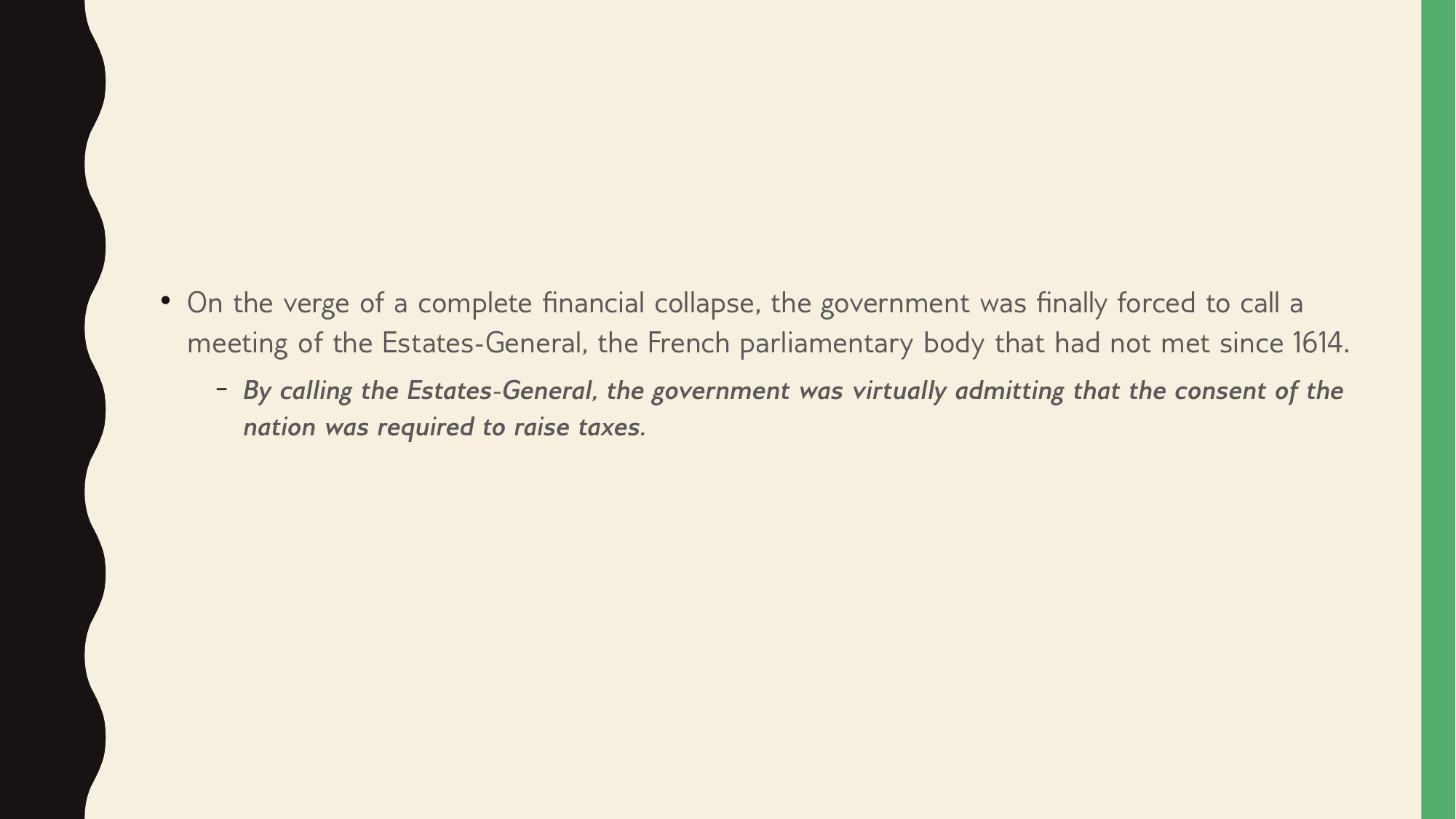

#
On the verge of a complete financial collapse, the government was finally forced to call a meeting of the Estates-General, the French parliamentary body that had not met since 1614.
By calling the Estates-General, the government was virtually admitting that the consent of the nation was required to raise taxes.